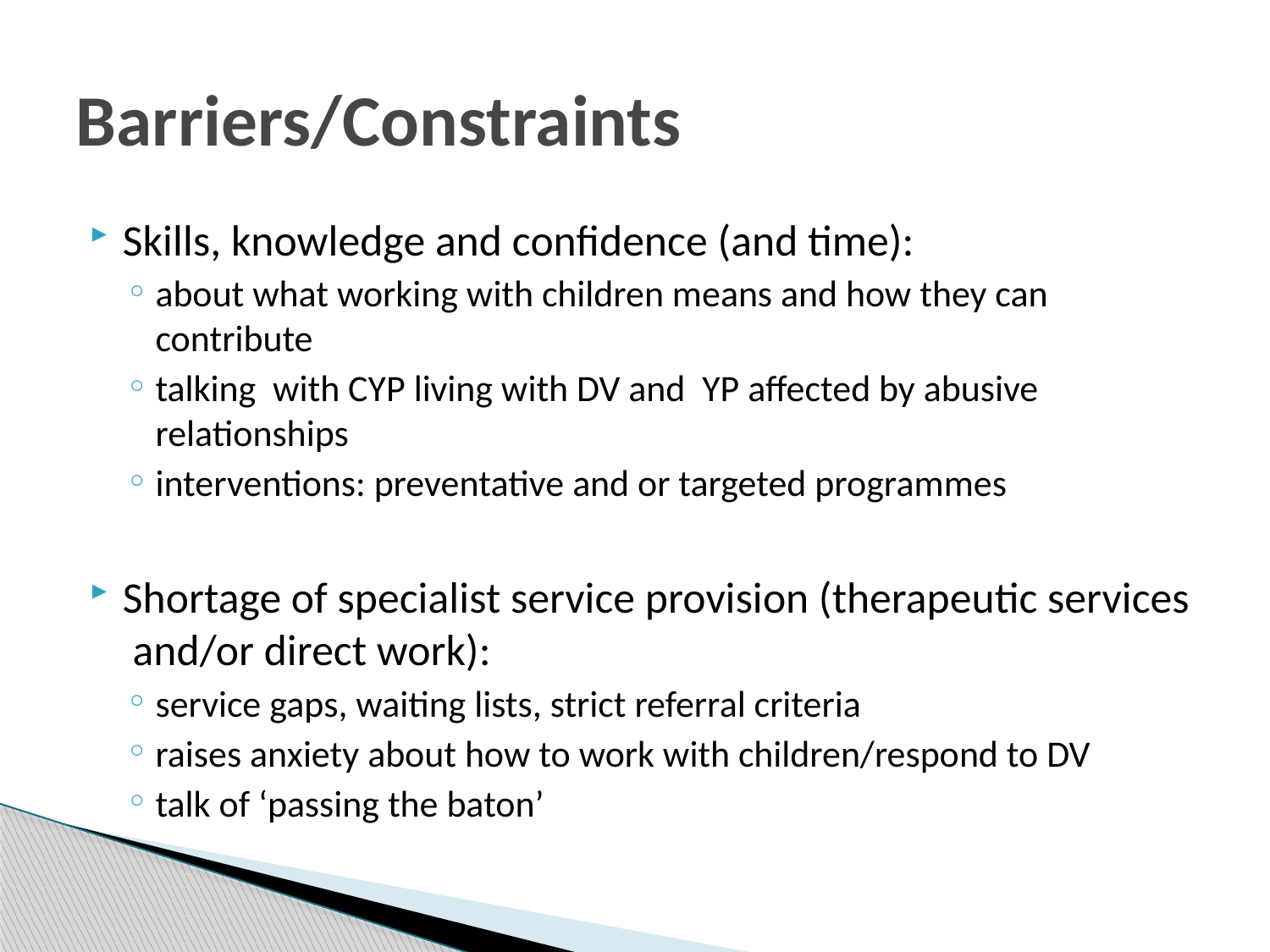

# Barriers/Constraints
Skills, knowledge and confidence (and time):
about what working with children means and how they can contribute
talking  with CYP living with DV and  YP affected by abusive relationships
interventions: preventative and or targeted programmes

Shortage of specialist service provision (therapeutic services  and/or direct work):
service gaps, waiting lists, strict referral criteria
raises anxiety about how to work with children/respond to DV
talk of ‘passing the baton’